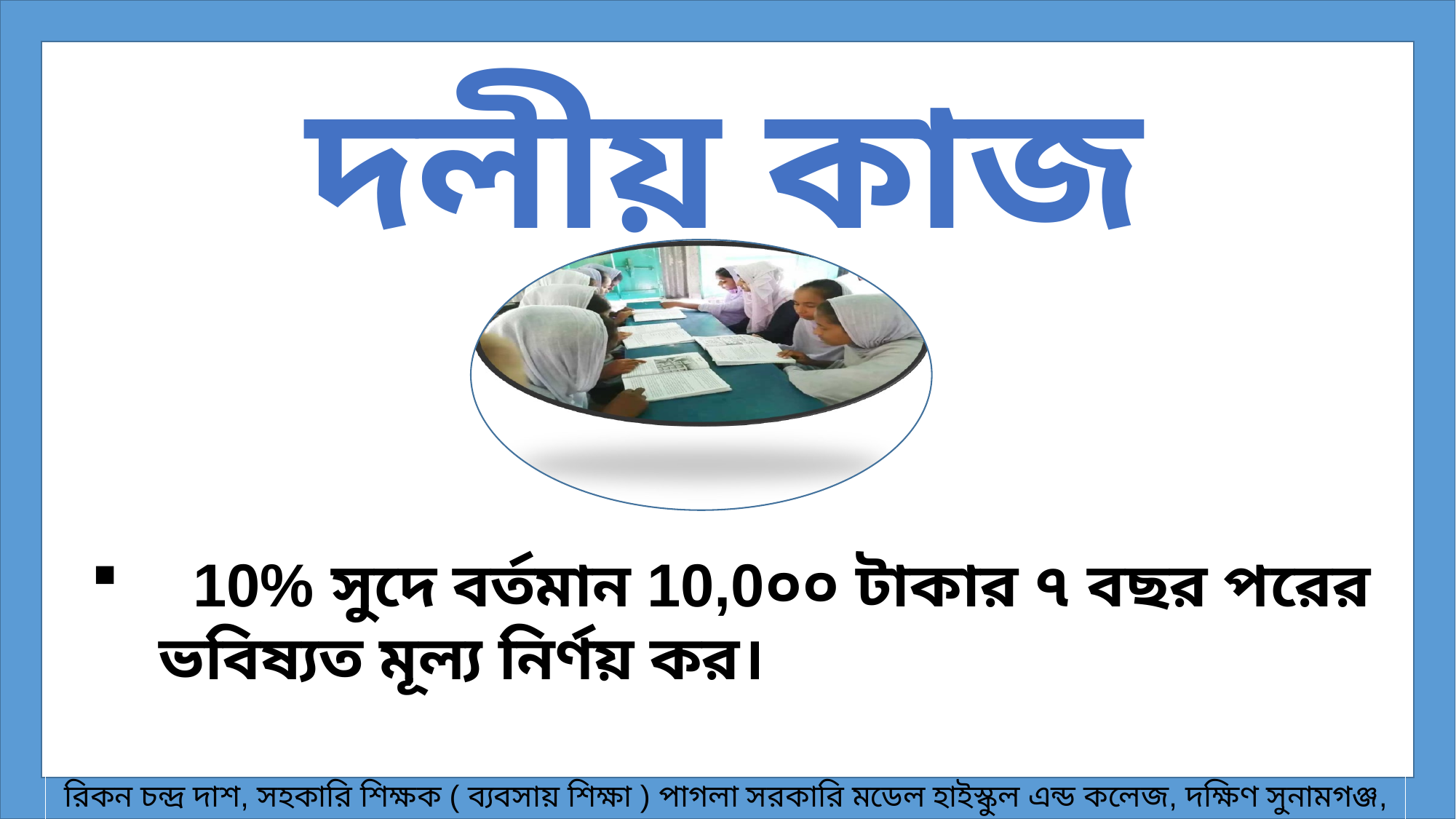

দলীয় কাজ

  10% সুদে বর্তমান 10,0০০ টাকার ৭ বছর পরের ভবিষ্যত মূল্য নির্ণয় কর।
রিকন চন্দ্র দাশ, সহকারি শিক্ষক ( ব্যবসায় শিক্ষা ) পাগলা সরকারি মডেল হাইস্কুল এন্ড কলেজ, দক্ষিণ সুনামগঞ্জ, সুনামগঞ্জ।